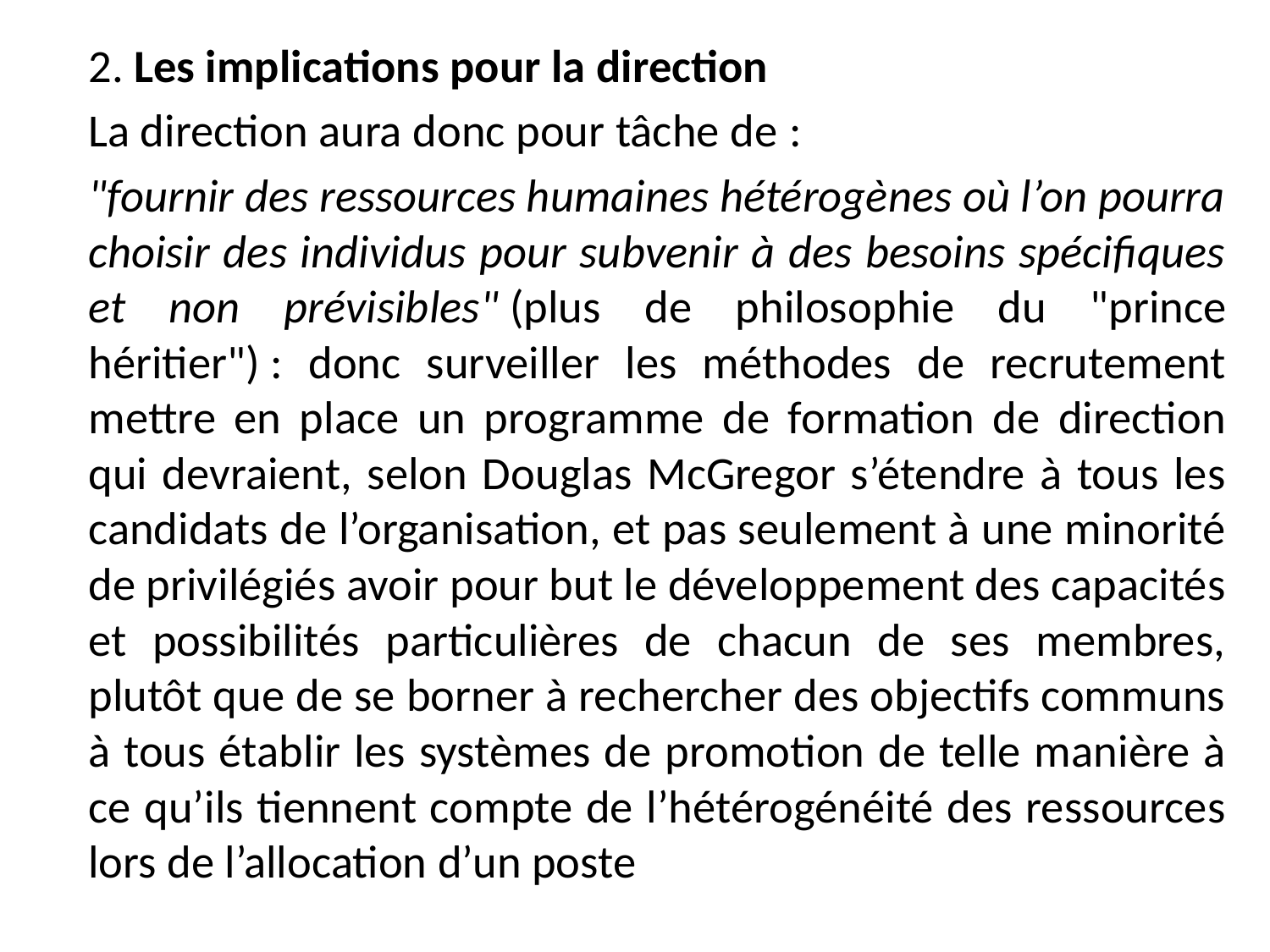

2. Les implications pour la direction
	La direction aura donc pour tâche de :
	"fournir des ressources humaines hétérogènes où l’on pourra choisir des individus pour subvenir à des besoins spécifiques et non prévisibles" (plus de philosophie du "prince héritier") : donc surveiller les méthodes de recrutement mettre en place un programme de formation de direction qui devraient, selon Douglas McGregor s’étendre à tous les candidats de l’organisation, et pas seulement à une minorité de privilégiés avoir pour but le développement des capacités et possibilités particulières de chacun de ses membres, plutôt que de se borner à rechercher des objectifs communs à tous établir les systèmes de promotion de telle manière à ce qu’ils tiennent compte de l’hétérogénéité des ressources lors de l’allocation d’un poste